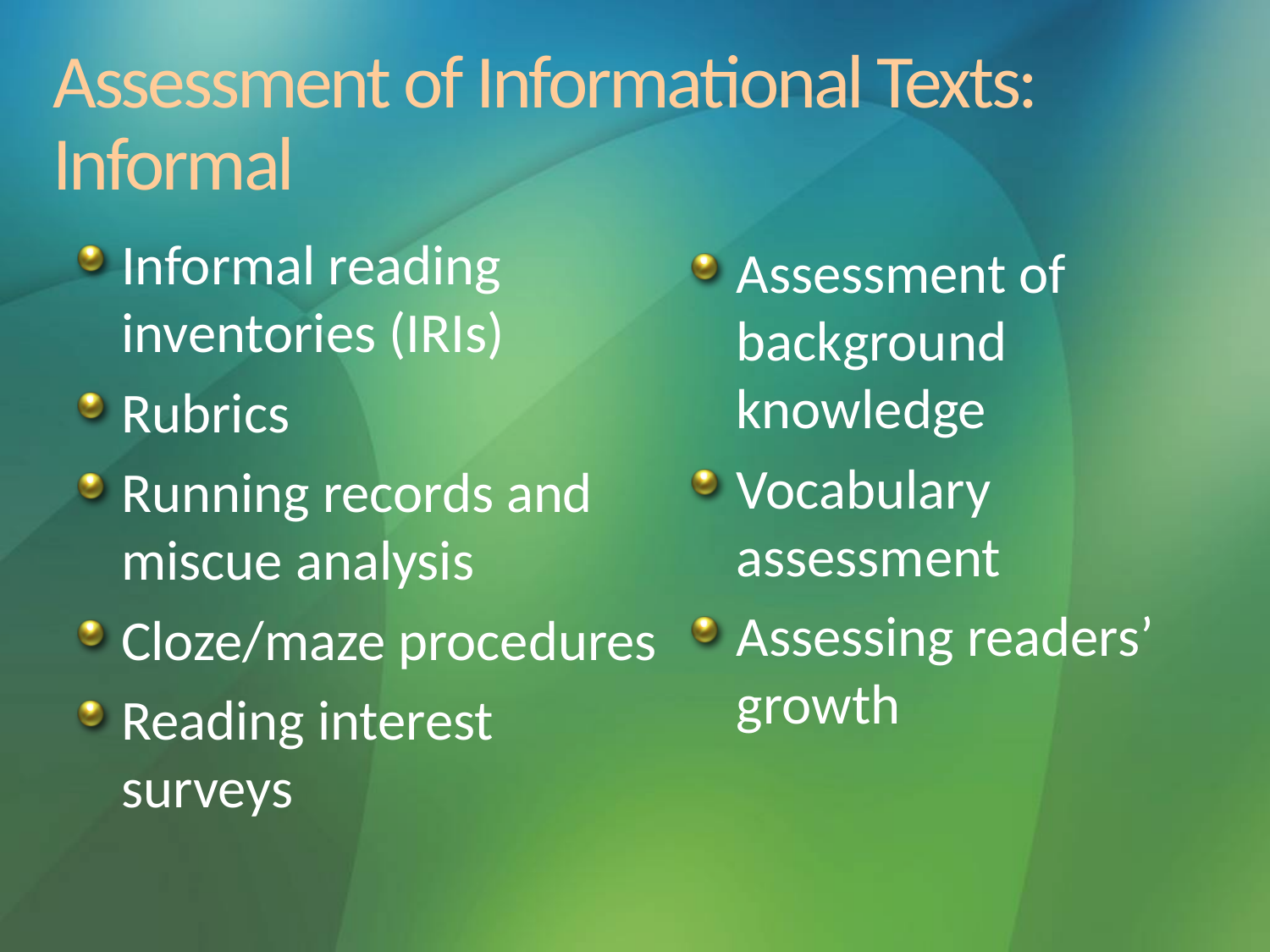

# Assessment of Informational Texts: Informal
Informal reading inventories (IRIs)
Rubrics
Running records and miscue analysis
Cloze/maze procedures
Reading interest surveys
Assessment of background knowledge
Vocabulary assessment
Assessing readers’ growth